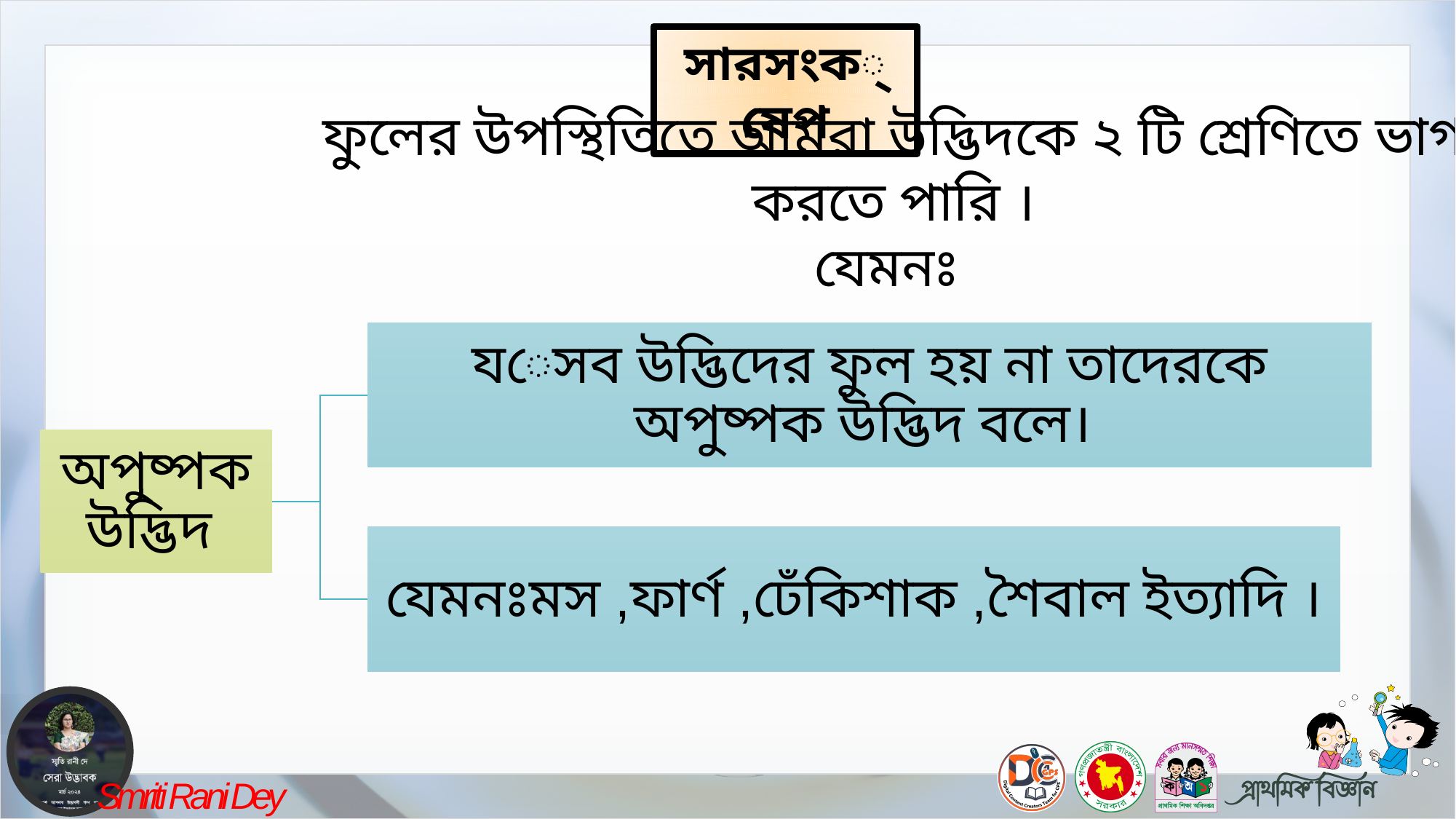

সারসংক্ষেপ
ফুলের উপস্থিতিতে আমরা উদ্ভিদকে ২ টি শ্রেণিতে ভাগ করতে পারি ।
যেমনঃ
অপুষ্পক উদ্ভিদ
যেসব উদ্ভিদের ফুল হয় না তাদেরকে অপুষ্পক উদ্ভিদ বলে।
যেমনঃমস ,ফার্ণ ,ঢেঁকিশাক ,শৈবাল ইত্যাদি ।